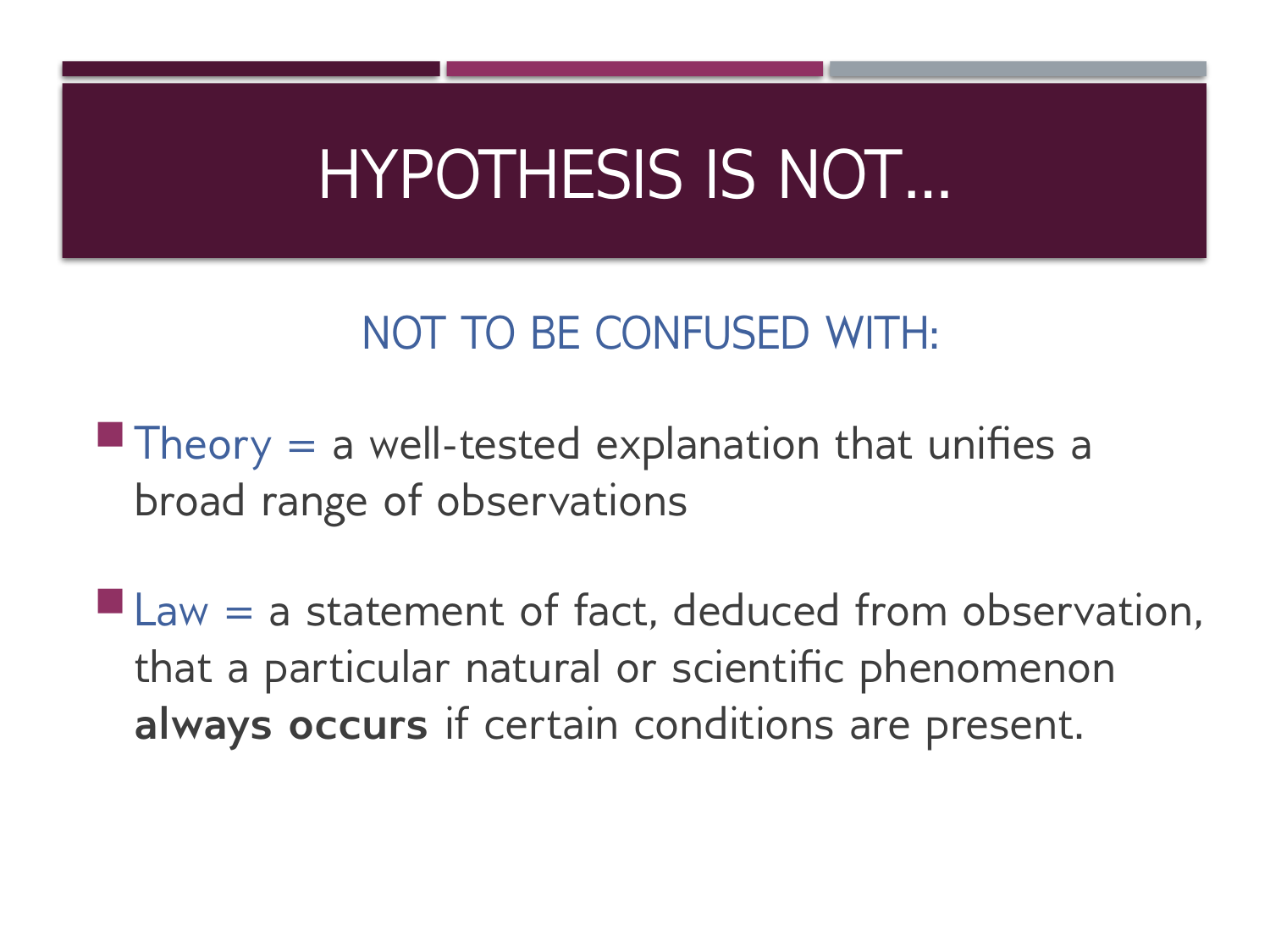

# Hypothesis is NOT…
NOT TO BE CONFUSED WITH:

Theory = a well-tested explanation that unifies a broad range of observations

Law = a statement of fact, deduced from observation, that a particular natural or scientific phenomenon always occurs if certain conditions are present.